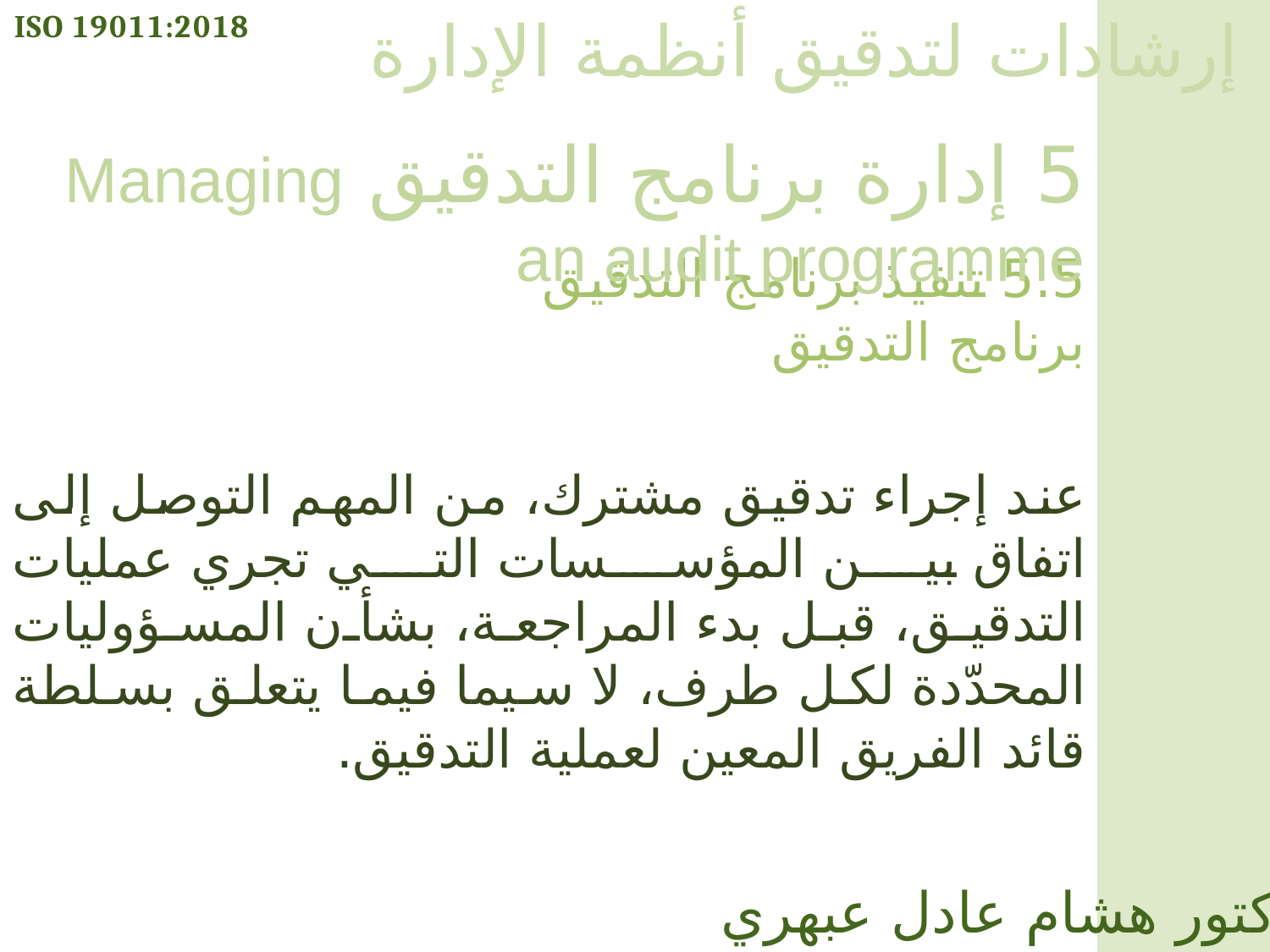

ISO 19011:2018
إرشادات لتدقيق أنظمة الإدارة

5 إدارة برنامج التدقيق Managing an audit programme
5.5 تنفيذ برنامج التدقيق برنامج التدقيق
عند إجراء تدقيق مشترك، من المهم التوصل إلى اتفاق بين المؤسسات التي تجري عمليات التدقيق، قبل بدء المراجعة، بشأن المسؤوليات المحدّدة لكل طرف، لا سيما فيما يتعلق بسلطة قائد الفريق المعين لعملية التدقيق.
الدكتور هشام عادل عبهري